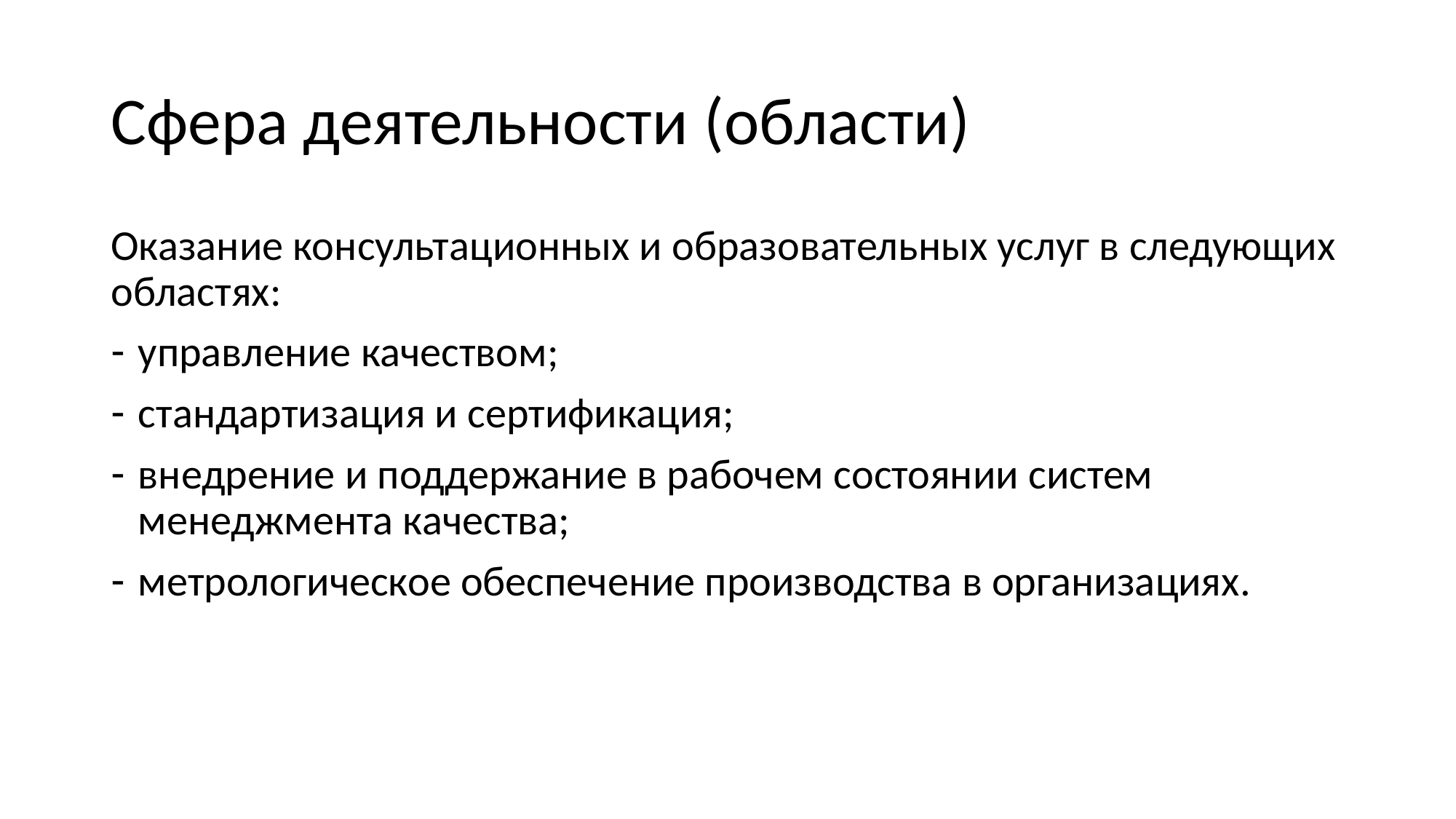

# Сфера деятельности (области)
Оказание консультационных и образовательных услуг в следующих областях:
управление качеством;
стандартизация и сертификация;
внедрение и поддержание в рабочем состоянии систем менеджмента качества;
метрологическое обеспечение производства в организациях.